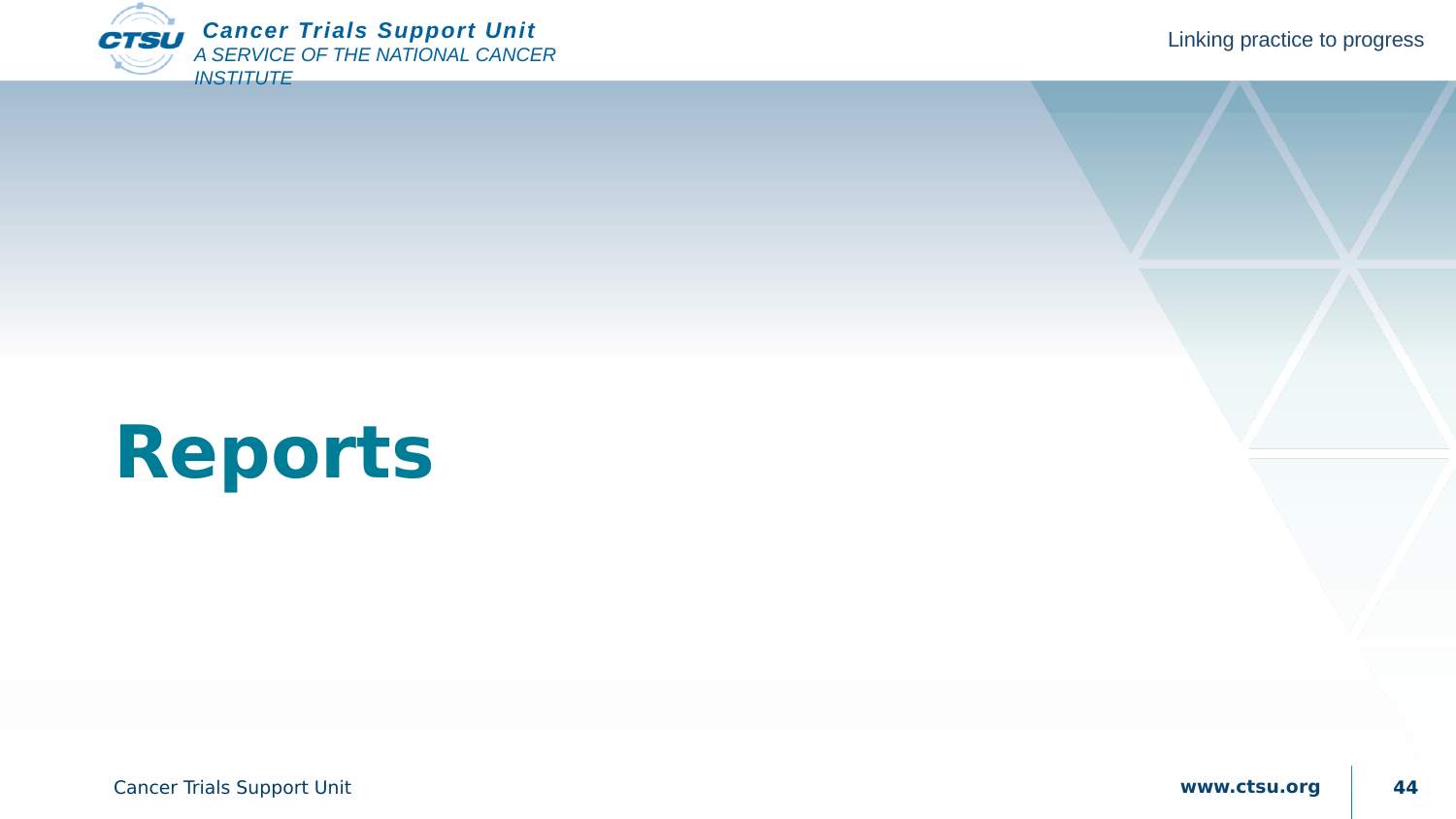

# Reports
Cancer Trials Support Unit
44